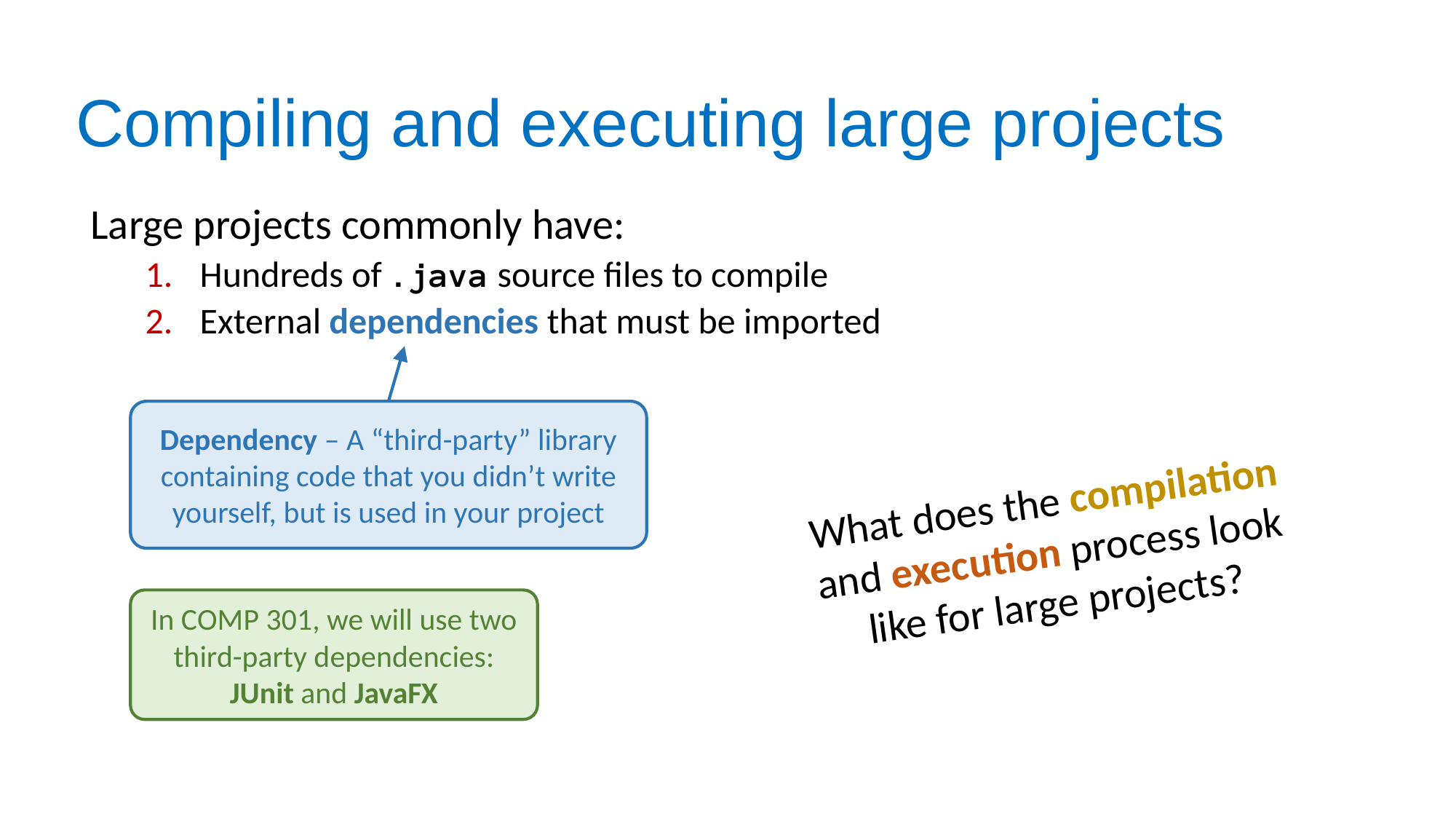

# Compiling and executing large projects
Large projects commonly have:
Hundreds of .java source files to compile
External dependencies that must be imported
Dependency – A “third-party” library containing code that you didn’t write yourself, but is used in your project
What does the compilation and execution process look like for large projects?
In COMP 301, we will use two third-party dependencies: JUnit and JavaFX